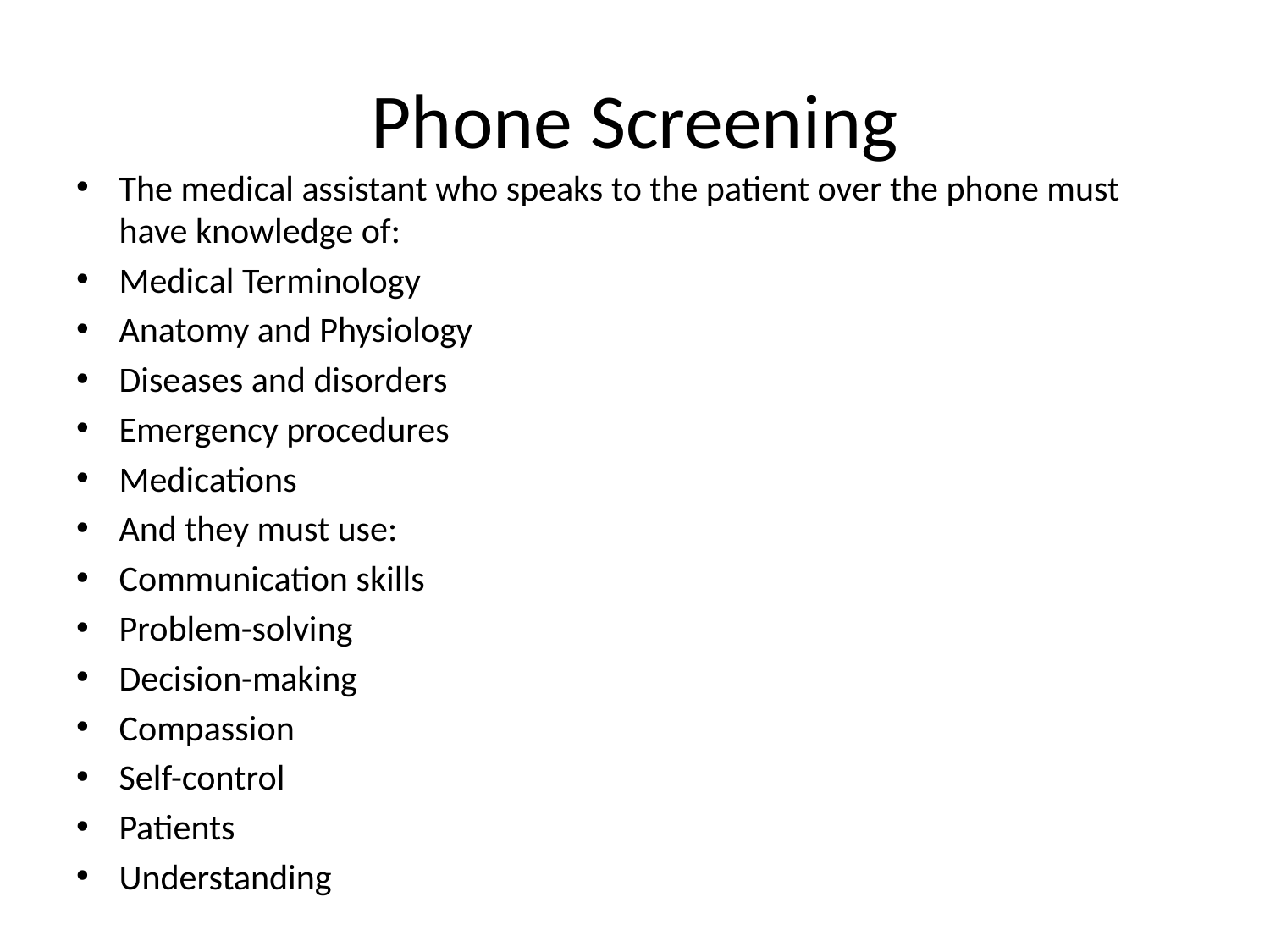

# Phone Screening
The medical assistant who speaks to the patient over the phone must have knowledge of:
Medical Terminology
Anatomy and Physiology
Diseases and disorders
Emergency procedures
Medications
And they must use:
Communication skills
Problem-solving
Decision-making
Compassion
Self-control
Patients
Understanding